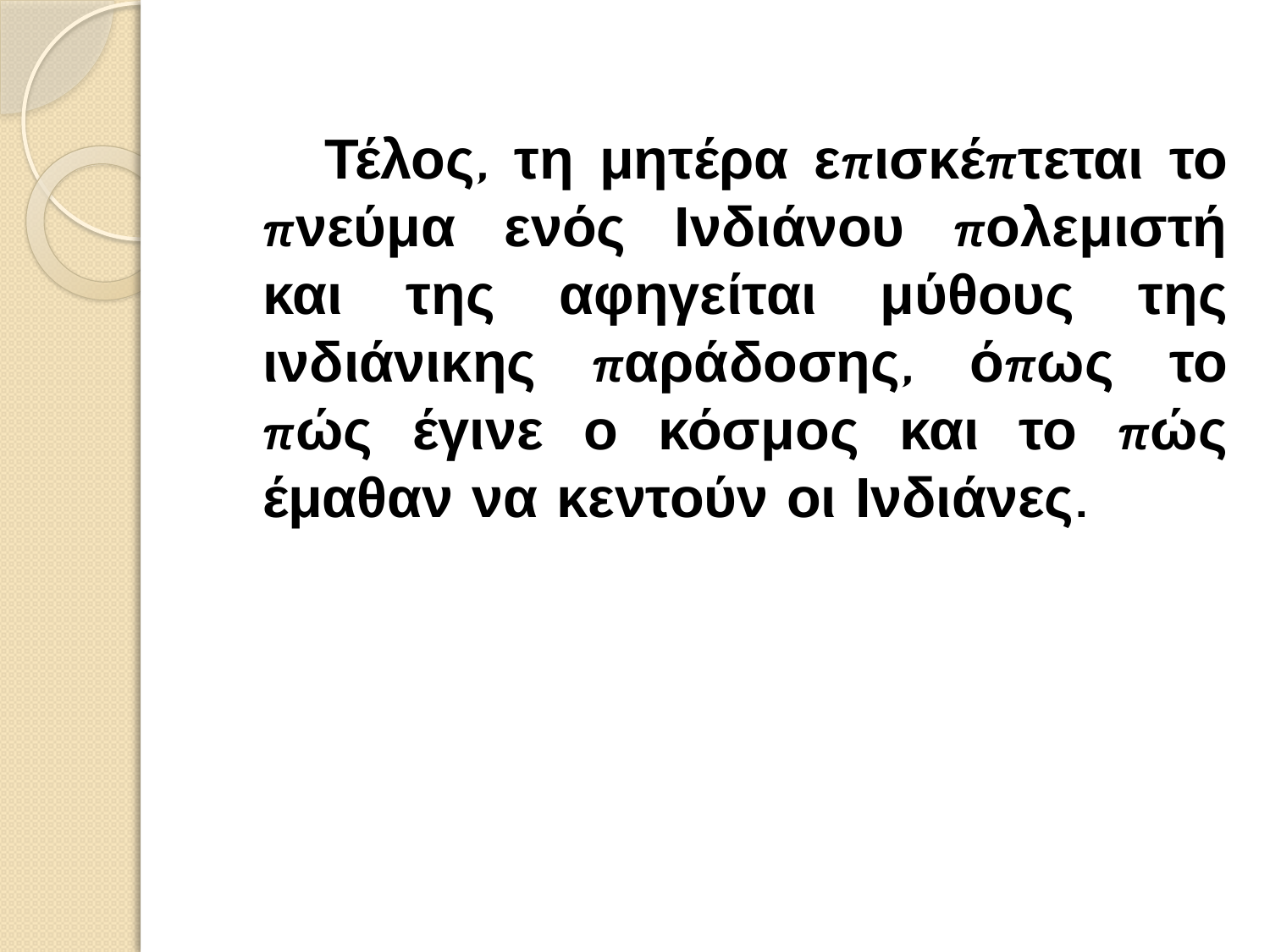

Τέλος, τη μητέρα επισκέπτεται το πνεύμα ενός Ινδιάνου πολεμιστή και της αφηγείται μύθους της ινδιάνικης παράδοσης, όπως το πώς έγινε ο κόσμος και το πώς έμαθαν να κεντούν οι Ινδιάνες.